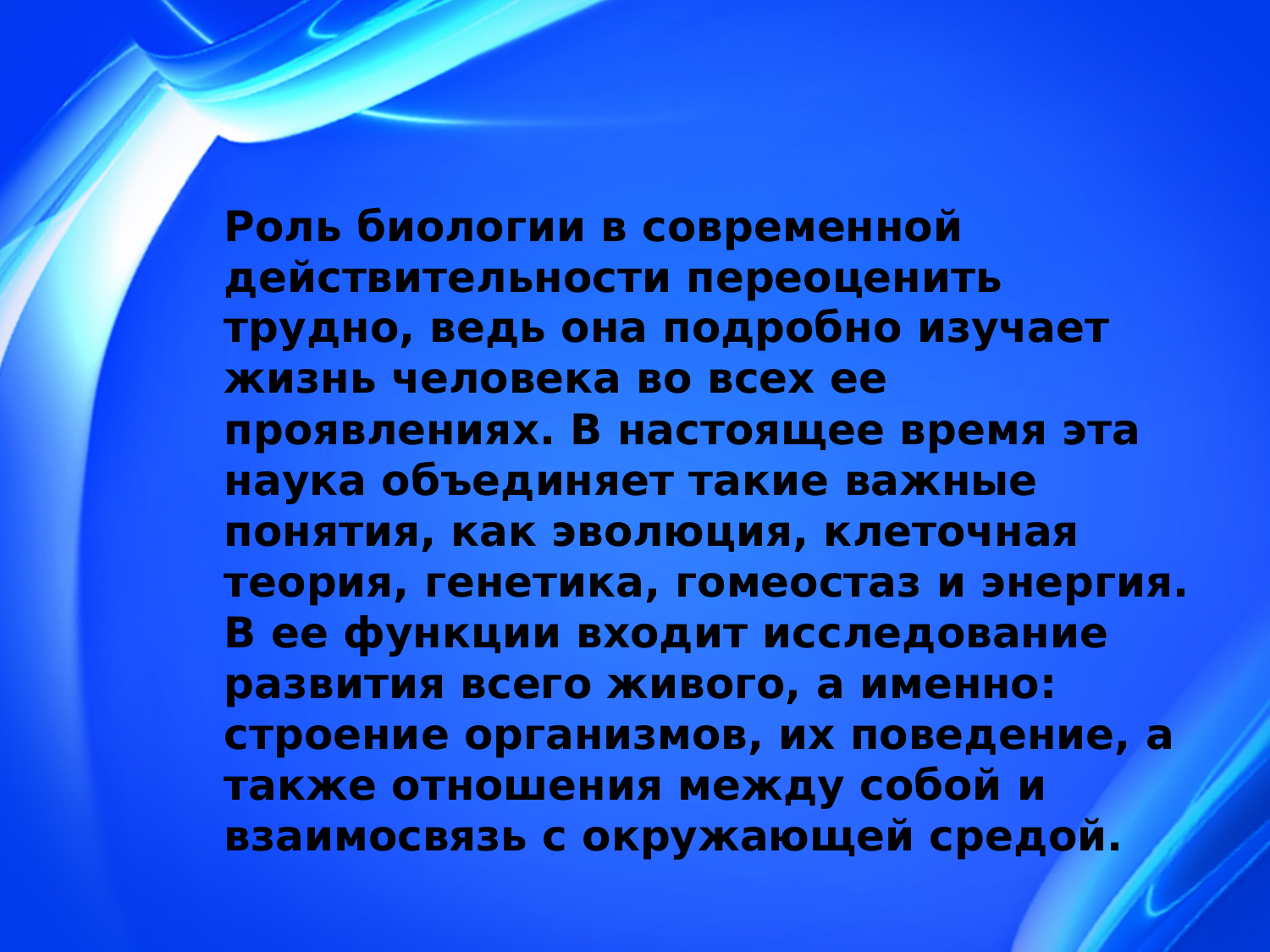

# Роль биологии в современной действительности переоценить трудно, ведь она подробно изучает жизнь человека во всех ее проявлениях. В настоящее время эта наука объединяет такие важные понятия, как эволюция, клеточная теория, генетика, гомеостаз и энергия. В ее функции входит исследование развития всего живого, а именно: строение организмов, их поведение, а также отношения между собой и взаимосвязь с окружающей средой.